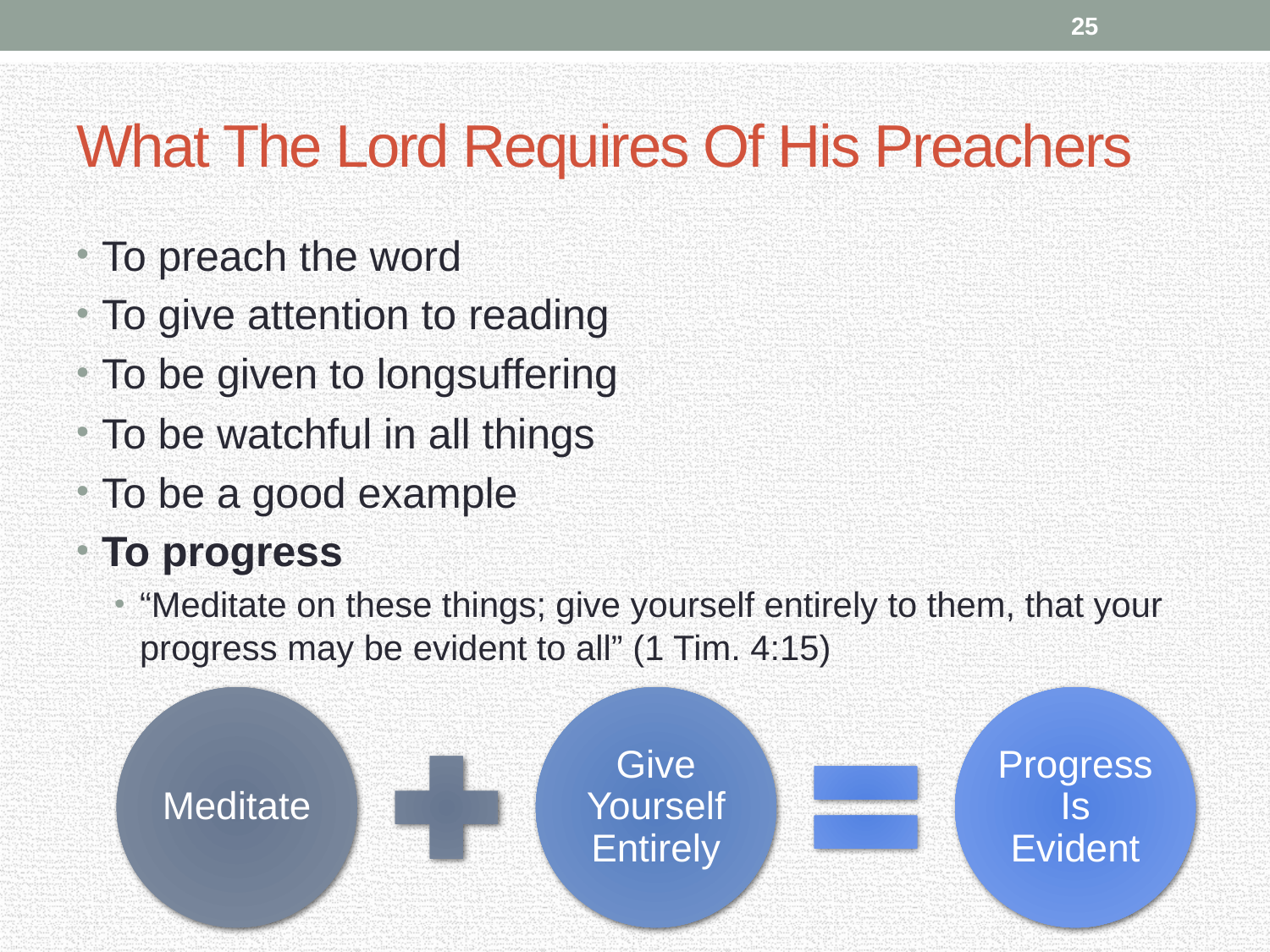

25
# What The Lord Requires Of His Preachers
To preach the word
To give attention to reading
To be given to longsuffering
To be watchful in all things
To be a good example
To progress
“Meditate on these things; give yourself entirely to them, that your progress may be evident to all” (1 Tim. 4:15)
Meditate

Give Yourself Entirely

Progress Is Evident